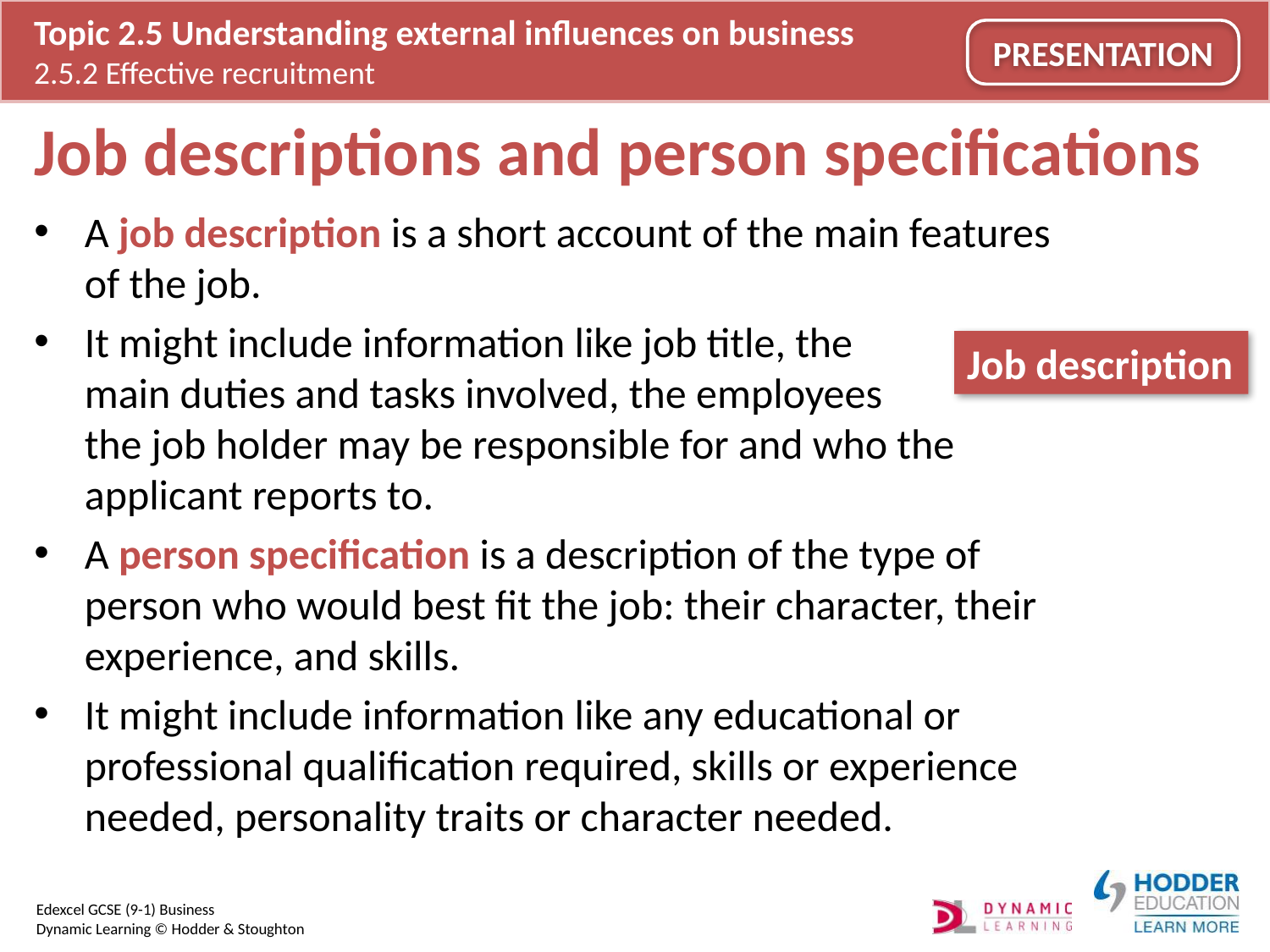

# Job descriptions and person specifications
A job description is a short account of the main features of the job.
It might include information like job title, the
main duties and tasks involved, the employees
the job holder may be responsible for and who the applicant reports to.
A person specification is a description of the type of person who would best fit the job: their character, their experience, and skills.
It might include information like any educational or professional qualification required, skills or experience needed, personality traits or character needed.
Job description